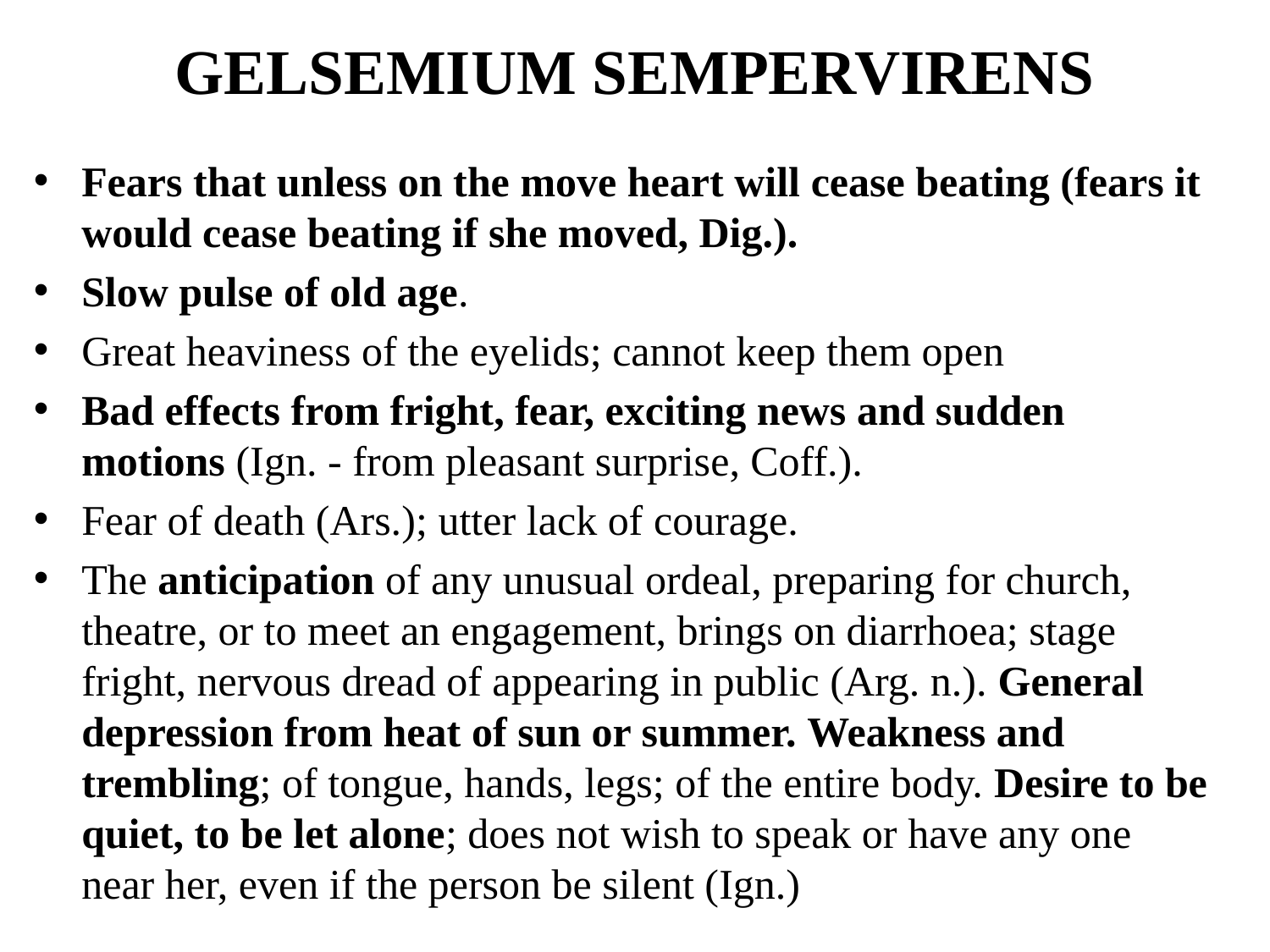

# GELSEMIUM SEMPERVIRENS
Fears that unless on the move heart will cease beating (fears it would cease beating if she moved, Dig.).
Slow pulse of old age.
Great heaviness of the eyelids; cannot keep them open
Bad effects from fright, fear, exciting news and sudden motions (Ign. - from pleasant surprise, Coff.).
Fear of death (Ars.); utter lack of courage.
The anticipation of any unusual ordeal, preparing for church, theatre, or to meet an engagement, brings on diarrhoea; stage fright, nervous dread of appearing in public (Arg. n.). General depression from heat of sun or summer. Weakness and trembling; of tongue, hands, legs; of the entire body. Desire to be quiet, to be let alone; does not wish to speak or have any one near her, even if the person be silent (Ign.)